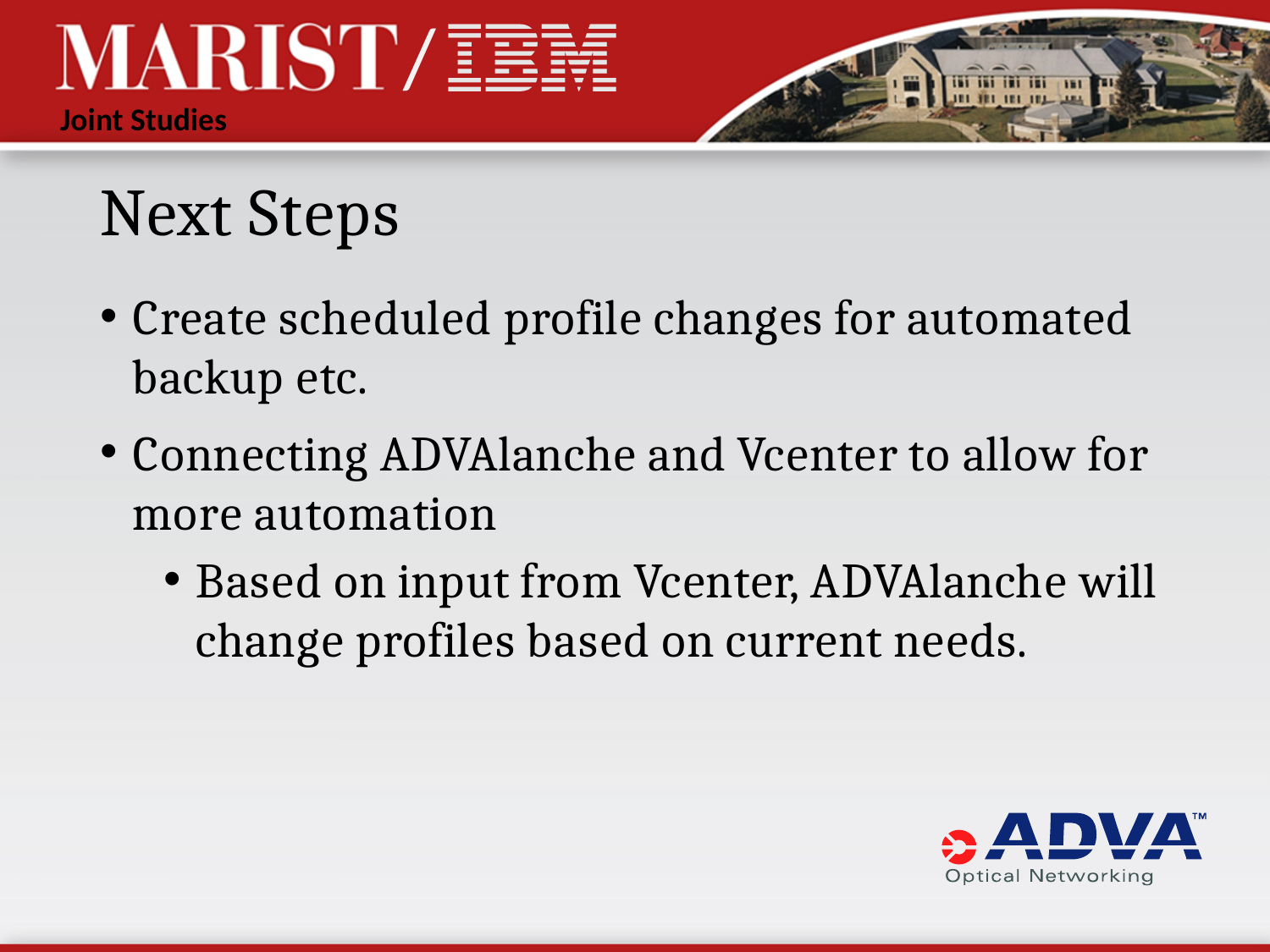

# Next Steps
Create scheduled profile changes for automated backup etc.
Connecting ADVAlanche and Vcenter to allow for more automation
Based on input from Vcenter, ADVAlanche will change profiles based on current needs.